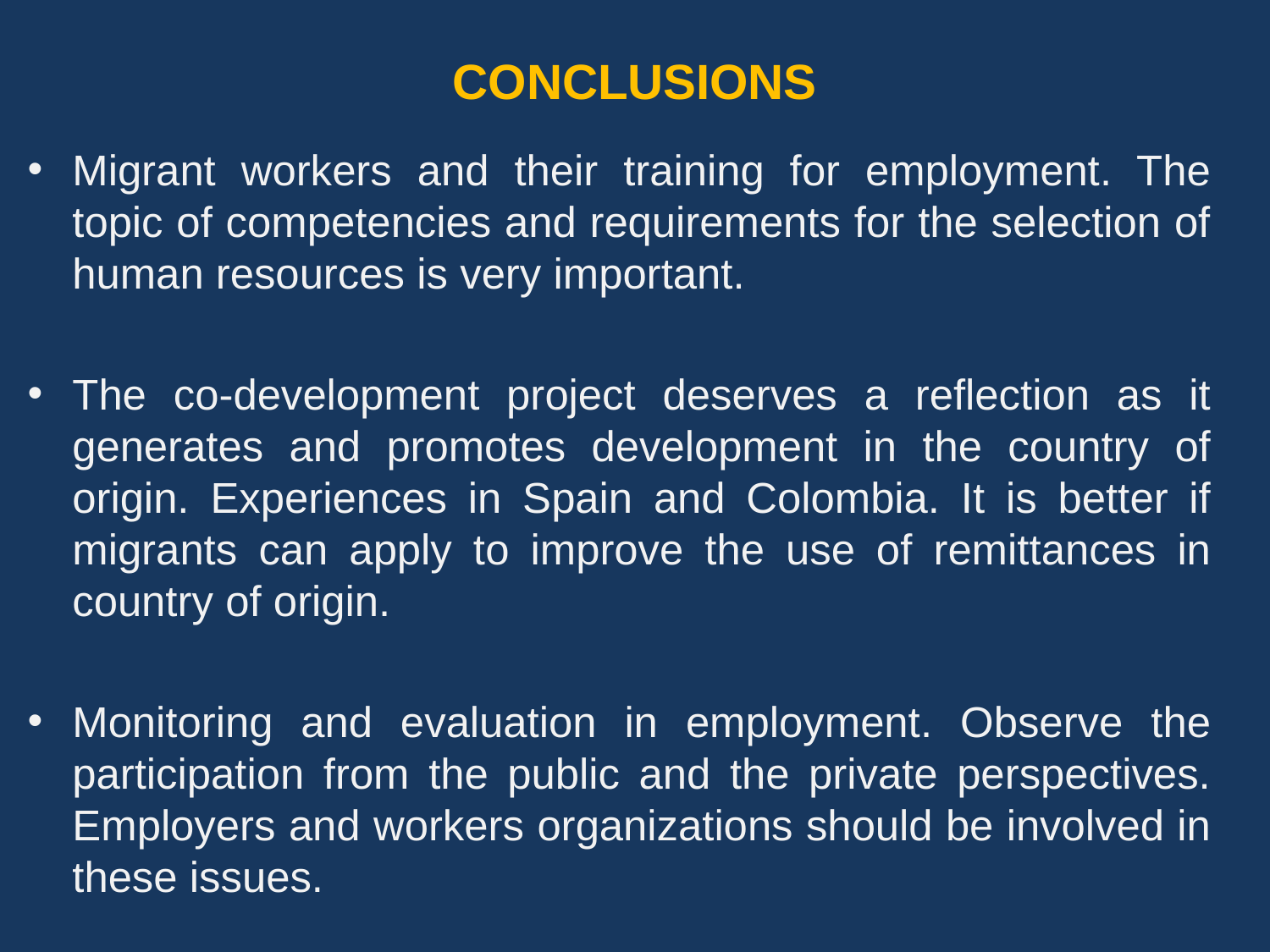

# CONCLUSIONS
Migrant workers and their training for employment. The topic of competencies and requirements for the selection of human resources is very important.

The co-development project deserves a reflection as it generates and promotes development in the country of origin. Experiences in Spain and Colombia. It is better if migrants can apply to improve the use of remittances in country of origin.

Monitoring and evaluation in employment. Observe the participation from the public and the private perspectives. Employers and workers organizations should be involved in these issues.